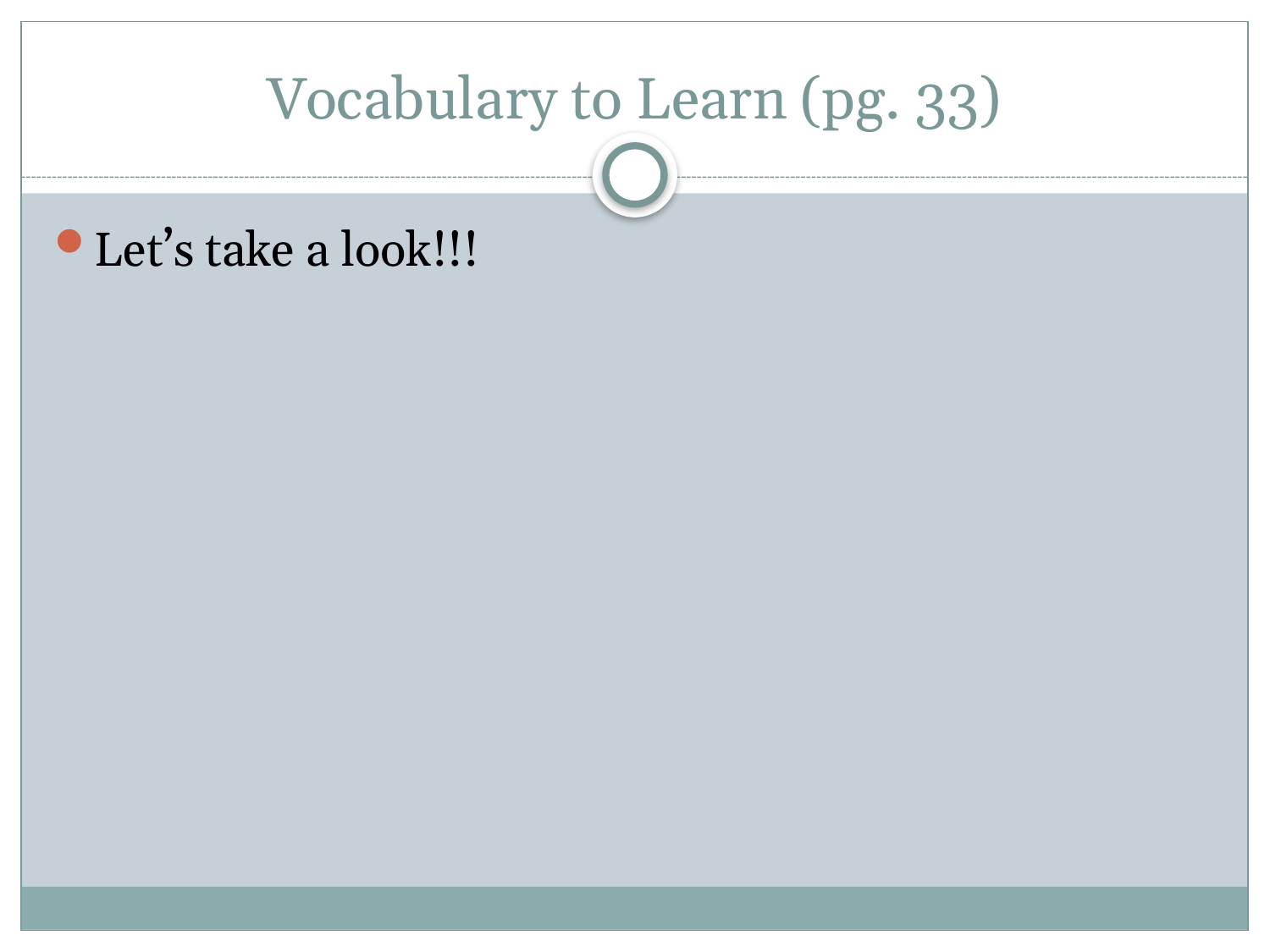

# Vocabulary to Learn (pg. 33)
Let’s take a look!!!